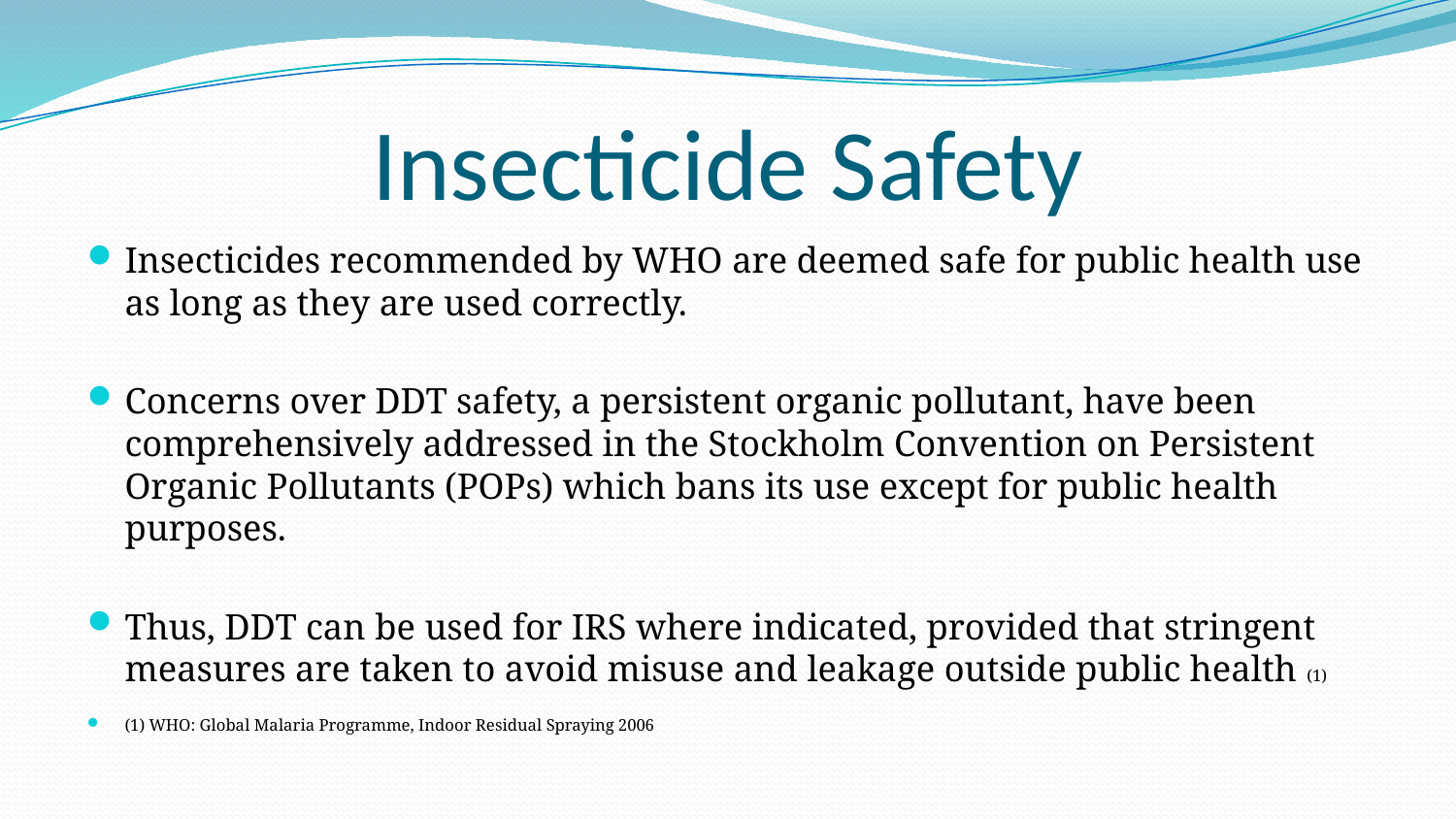

# Insecticide Safety
Insecticides recommended by WHO are deemed safe for public health use as long as they are used correctly.

Concerns over DDT safety, a persistent organic pollutant, have been comprehensively addressed in the Stockholm Convention on Persistent Organic Pollutants (POPs) which bans its use except for public health purposes.

Thus, DDT can be used for IRS where indicated, provided that stringent measures are taken to avoid misuse and leakage outside public health (1)

(1) WHO: Global Malaria Programme, Indoor Residual Spraying 2006